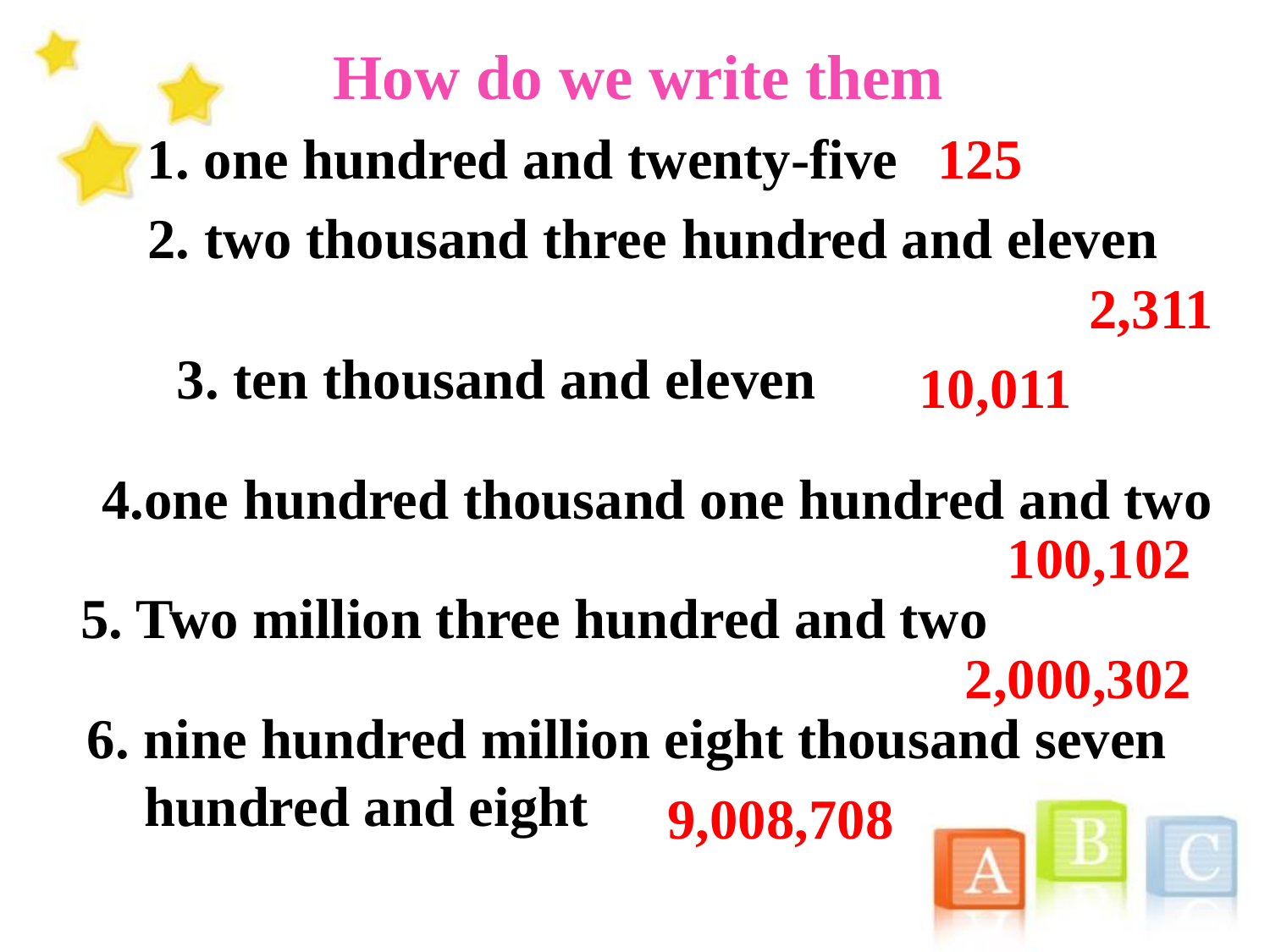

How do we write them
1. one hundred and twenty-five
125
2. two thousand three hundred and eleven
2,311
3. ten thousand and eleven
10,011
4.one hundred thousand one hundred and two
100,102
5. Two million three hundred and two
2,000,302
6. nine hundred million eight thousand seven
    hundred and eight
9,008,708